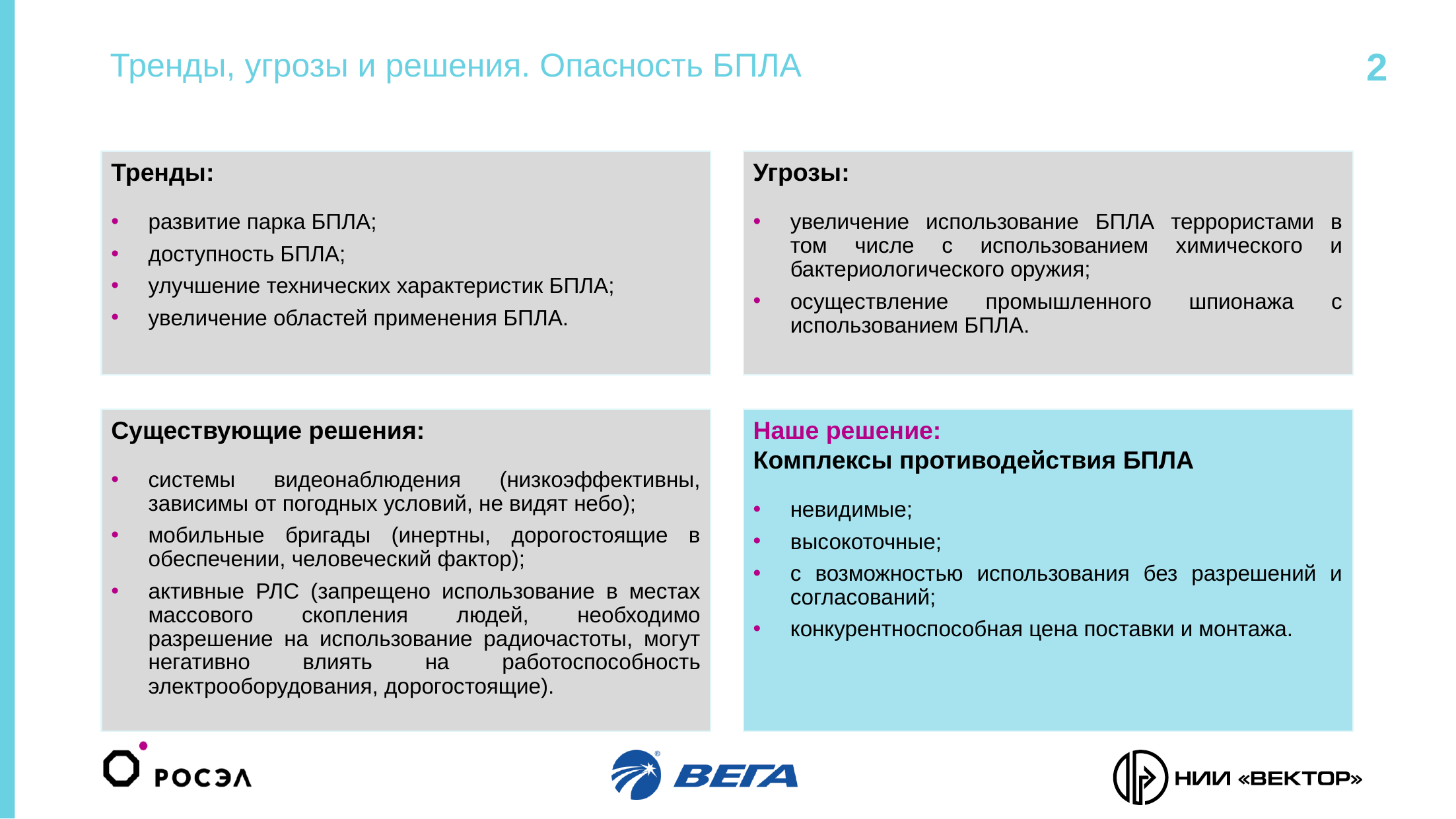

# Тренды, угрозы и решения. Опасность БПЛА
2
Тренды:
развитие парка БПЛА;
доступность БПЛА;
улучшение технических характеристик БПЛА;
увеличение областей применения БПЛА.
Угрозы:
увеличение использование БПЛА террористами в том числе с использованием химического и бактериологического оружия;
осуществление промышленного шпионажа с использованием БПЛА.
Существующие решения:
системы видеонаблюдения (низкоэффективны, зависимы от погодных условий, не видят небо);
мобильные бригады (инертны, дорогостоящие в обеспечении, человеческий фактор);
активные РЛС (запрещено использование в местах массового скопления людей, необходимо разрешение на использование радиочастоты, могут негативно влиять на работоспособность электрооборудования, дорогостоящие).

Наше решение:
Комплексы противодействия БПЛА
невидимые;
высокоточные;
с возможностью использования без разрешений и согласований;
конкурентноспособная цена поставки и монтажа.